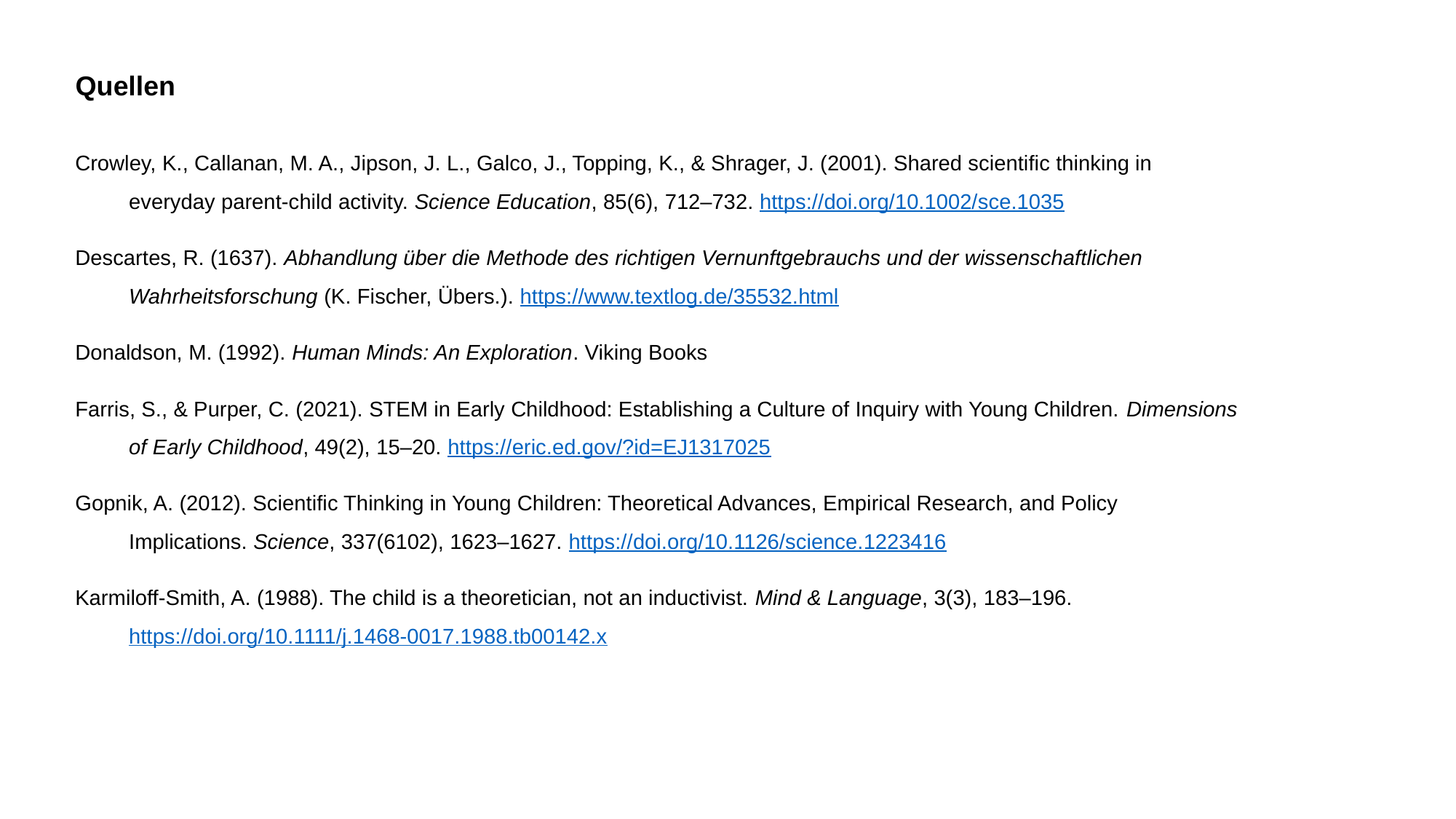

# Quellen
Crowley, K., Callanan, M. A., Jipson, J. L., Galco, J., Topping, K., & Shrager, J. (2001). Shared scientific thinking in everyday parent-child activity. Science Education, 85(6), 712–732. https://doi.org/10.1002/sce.1035
Descartes, R. (1637). Abhandlung über die Methode des richtigen Vernunftgebrauchs und der wissenschaftlichen Wahrheitsforschung (K. Fischer, Übers.). https://www.textlog.de/35532.html
Donaldson, M. (1992). Human Minds: An Exploration. Viking Books
Farris, S., & Purper, C. (2021). STEM in Early Childhood: Establishing a Culture of Inquiry with Young Children. Dimensions of Early Childhood, 49(2), 15–20. https://eric.ed.gov/?id=EJ1317025
Gopnik, A. (2012). Scientific Thinking in Young Children: Theoretical Advances, Empirical Research, and Policy Implications. Science, 337(6102), 1623–1627. https://doi.org/10.1126/science.1223416
Karmiloff-Smith, A. (1988). The child is a theoretician, not an inductivist. Mind & Language, 3(3), 183–196. https://doi.org/10.1111/j.1468-0017.1988.tb00142.x